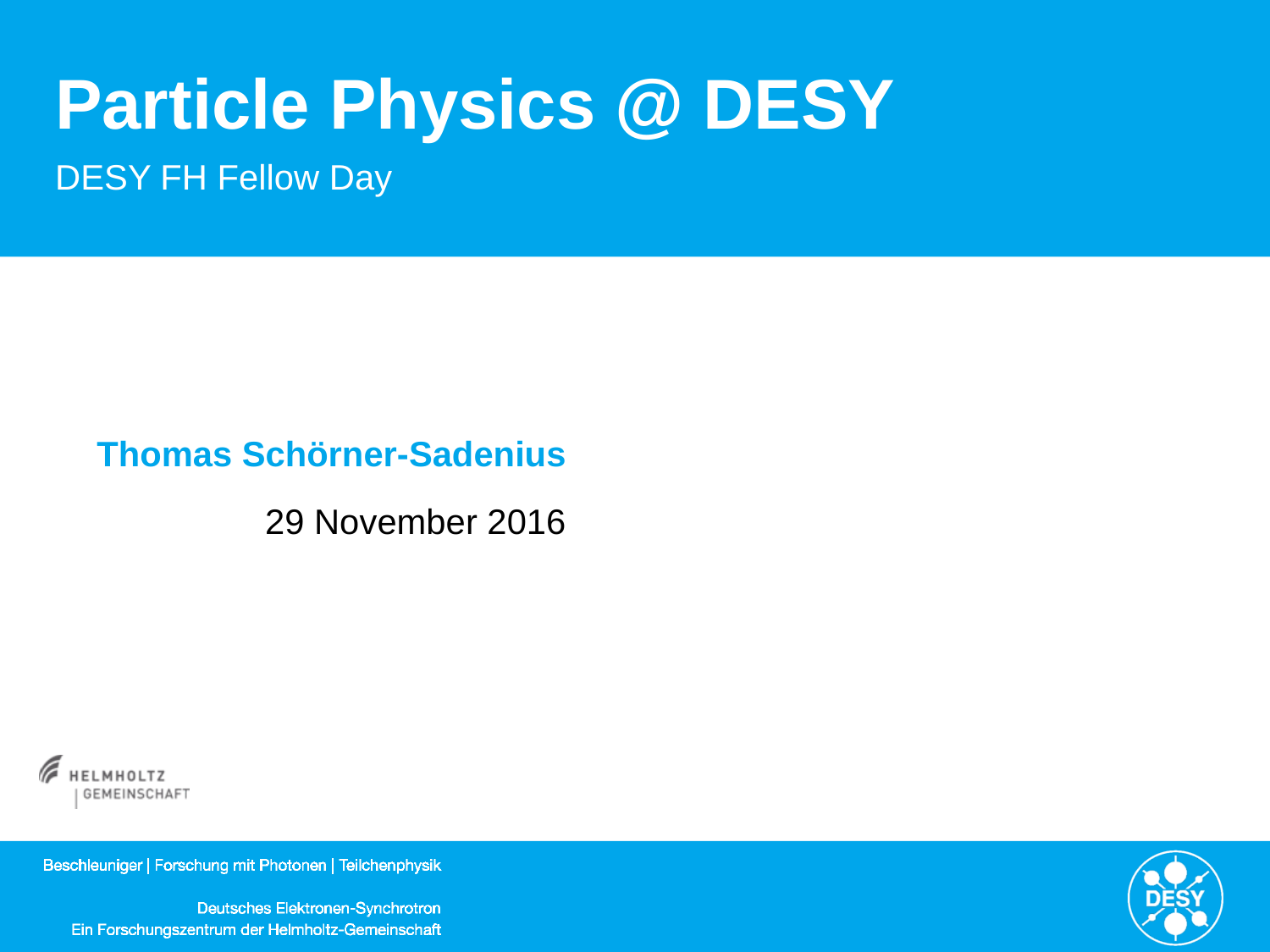

# Particle Physics @ DESY
DESY FH Fellow Day
Thomas Schörner-Sadenius

29 November 2016